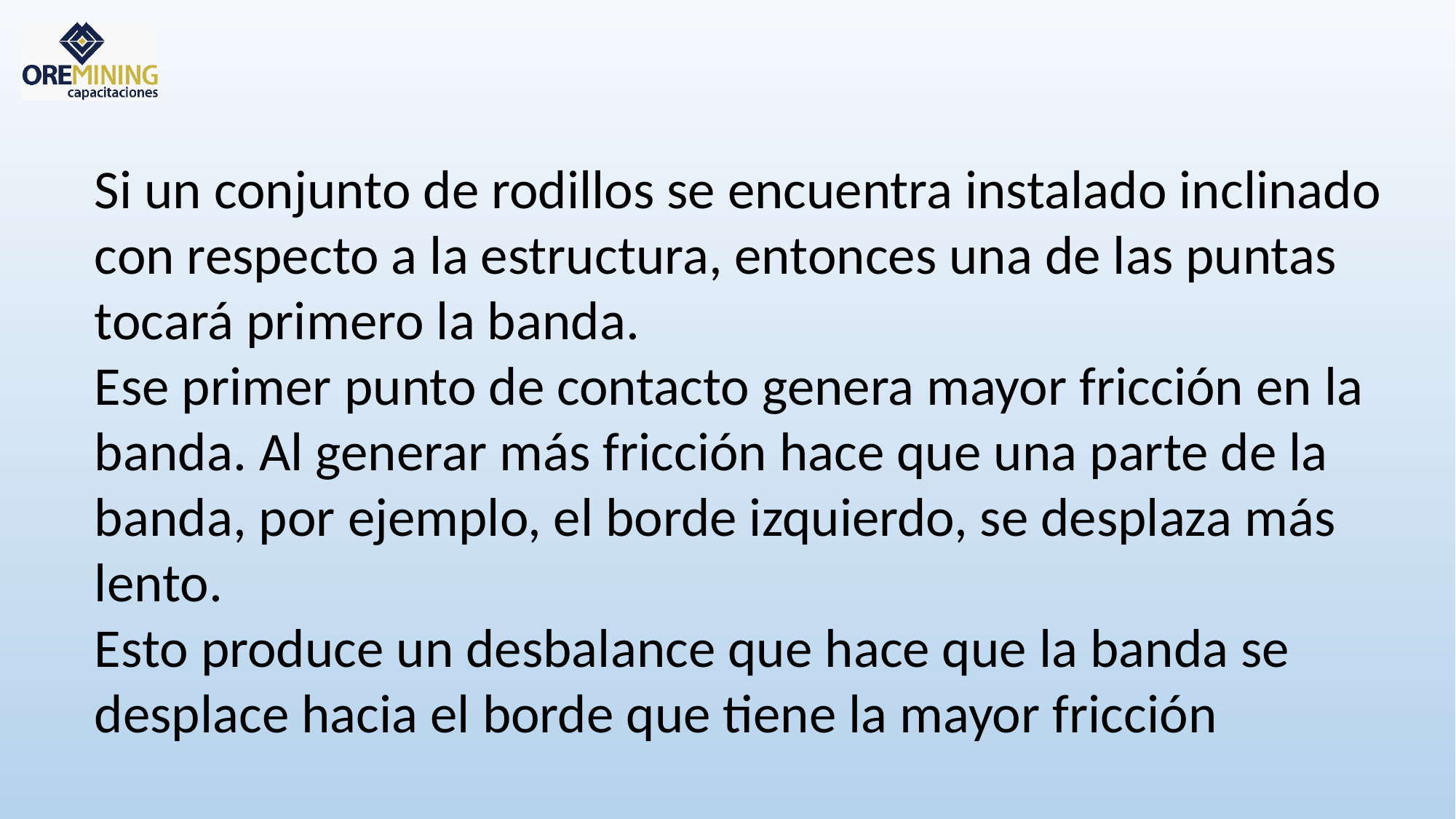

Si un conjunto de rodillos se encuentra instalado inclinado con respecto a la estructura, entonces una de las puntas tocará primero la banda.
Ese primer punto de contacto genera mayor fricción en la banda. Al generar más fricción hace que una parte de la banda, por ejemplo, el borde izquierdo, se desplaza más lento.
Esto produce un desbalance que hace que la banda se desplace hacia el borde que tiene la mayor fricción